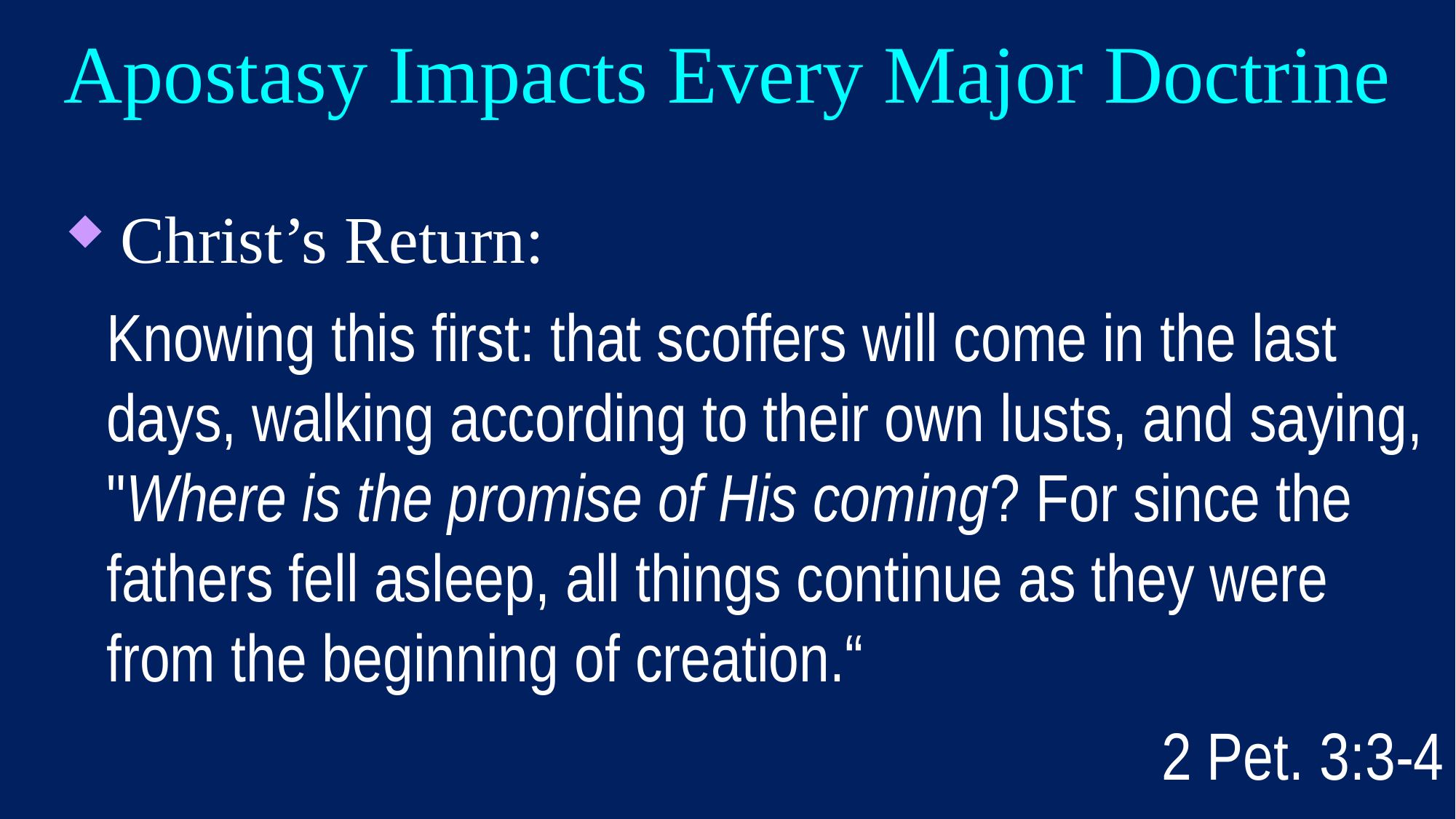

# Apostasy Impacts Every Major Doctrine
Christ’s Return:
Knowing this first: that scoffers will come in the last days, walking according to their own lusts, and saying, "Where is the promise of His coming? For since the fathers fell asleep, all things continue as they were from the beginning of creation.“
2 Pet. 3:3-4